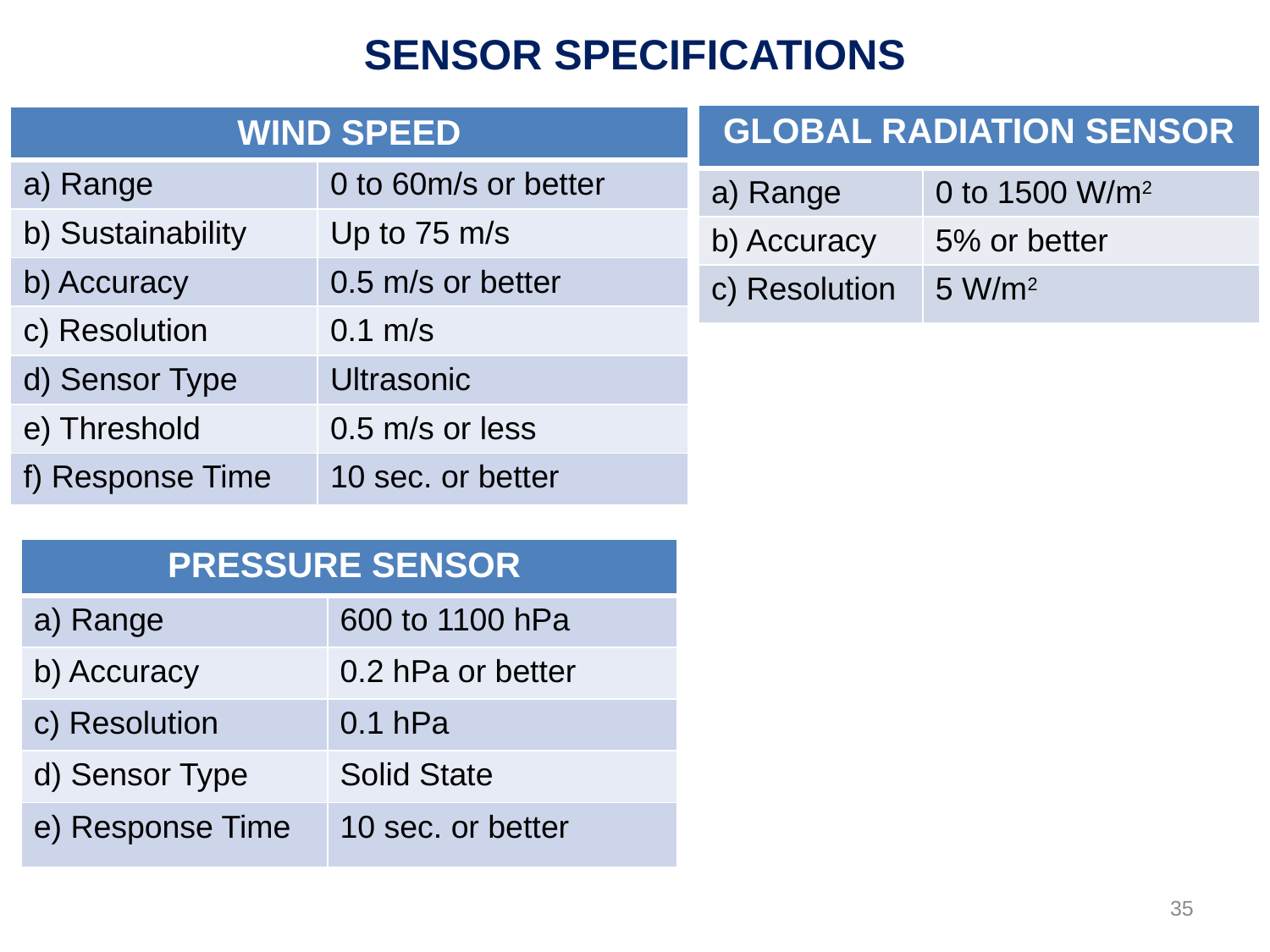

# SENSOR SPECIFICATIONS
| GLOBAL RADIATION SENSOR |  |
| --- | --- |
| a) Range | 0 to 1500 W/m2 |
| b) Accuracy | 5% or better |
| c) Resolution | 5 W/m2 |
| WIND SPEED |  |
| --- | --- |
| a) Range | 0 to 60m/s or better |
| b) Sustainability | Up to 75 m/s |
| b) Accuracy | 0.5 m/s or better |
| c) Resolution | 0.1 m/s |
| d) Sensor Type | Ultrasonic |
| e) Threshold | 0.5 m/s or less |
| f) Response Time | 10 sec. or better |
| PRESSURE SENSOR |  |
| --- | --- |
| a) Range | 600 to 1100 hPa |
| b) Accuracy | 0.2 hPa or better |
| c) Resolution | 0.1 hPa |
| d) Sensor Type | Solid State |
| e) Response Time | 10 sec. or better |
35